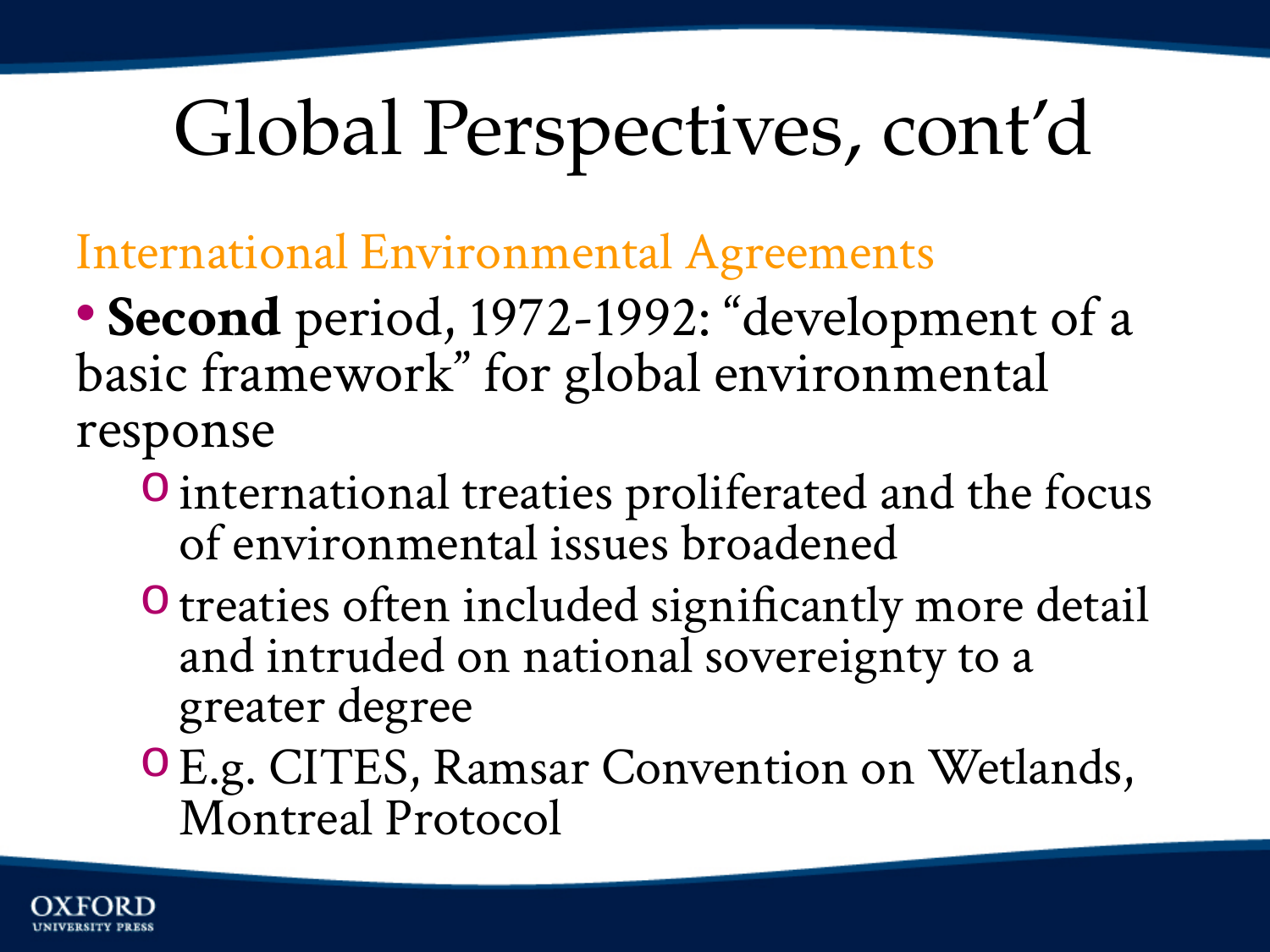

# Global Perspectives, cont’d
International Environmental Agreements
 Second period, 1972-1992: “development of a basic framework” for global environmental response
international treaties proliferated and the focus of environmental issues broadened
treaties often included significantly more detail and intruded on national sovereignty to a greater degree
E.g. CITES, Ramsar Convention on Wetlands, Montreal Protocol